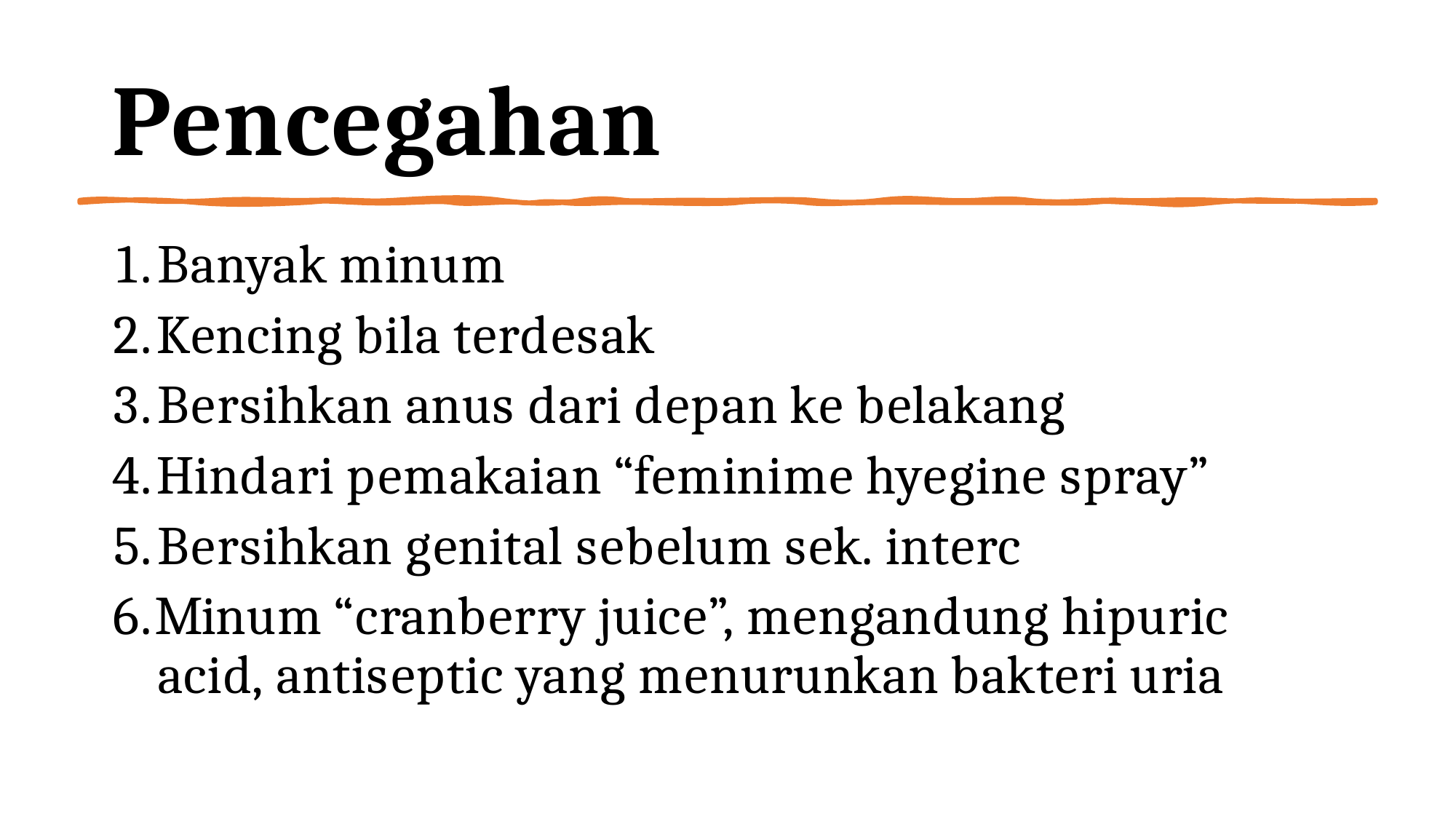

# Pencegahan

Banyak minum
Kencing bila terdesak
Bersihkan anus dari depan ke belakang
Hindari pemakaian “feminime hyegine spray”
Bersihkan genital sebelum sek. interc
Minum “cranberry juice”, mengandung hipuric acid, antiseptic yang menurunkan bakteri uria